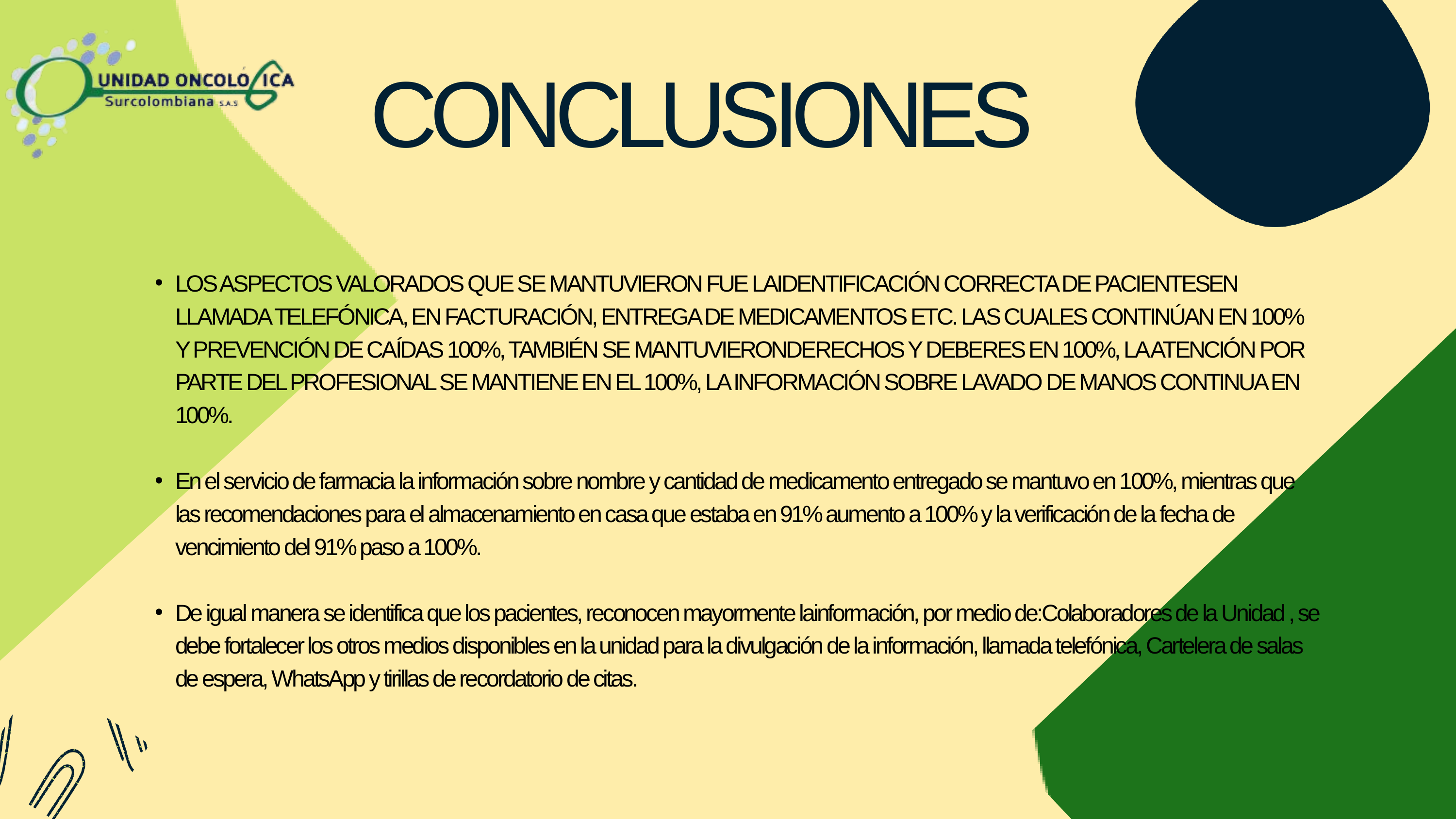

CONCLUSIONES
LOS ASPECTOS VALORADOS QUE SE MANTUVIERON FUE LAIDENTIFICACIÓN CORRECTA DE PACIENTESEN LLAMADA TELEFÓNICA, EN FACTURACIÓN, ENTREGA DE MEDICAMENTOS ETC. LAS CUALES CONTINÚAN EN 100% Y PREVENCIÓN DE CAÍDAS 100%, TAMBIÉN SE MANTUVIERONDERECHOS Y DEBERES EN 100%, LA ATENCIÓN POR PARTE DEL PROFESIONAL SE MANTIENE EN EL 100%, LA INFORMACIÓN SOBRE LAVADO DE MANOS CONTINUA EN 100%.

En el servicio de farmacia la información sobre nombre y cantidad de medicamento entregado se mantuvo en 100%, mientras que las recomendaciones para el almacenamiento en casa que estaba en 91% aumento a 100% y la verificación de la fecha de vencimiento del 91% paso a 100%.

De igual manera se identifica que los pacientes, reconocen mayormente lainformación, por medio de:Colaboradores de la Unidad , se debe fortalecer los otros medios disponibles en la unidad para la divulgación de la información, llamada telefónica, Cartelera de salas de espera, WhatsApp y tirillas de recordatorio de citas.